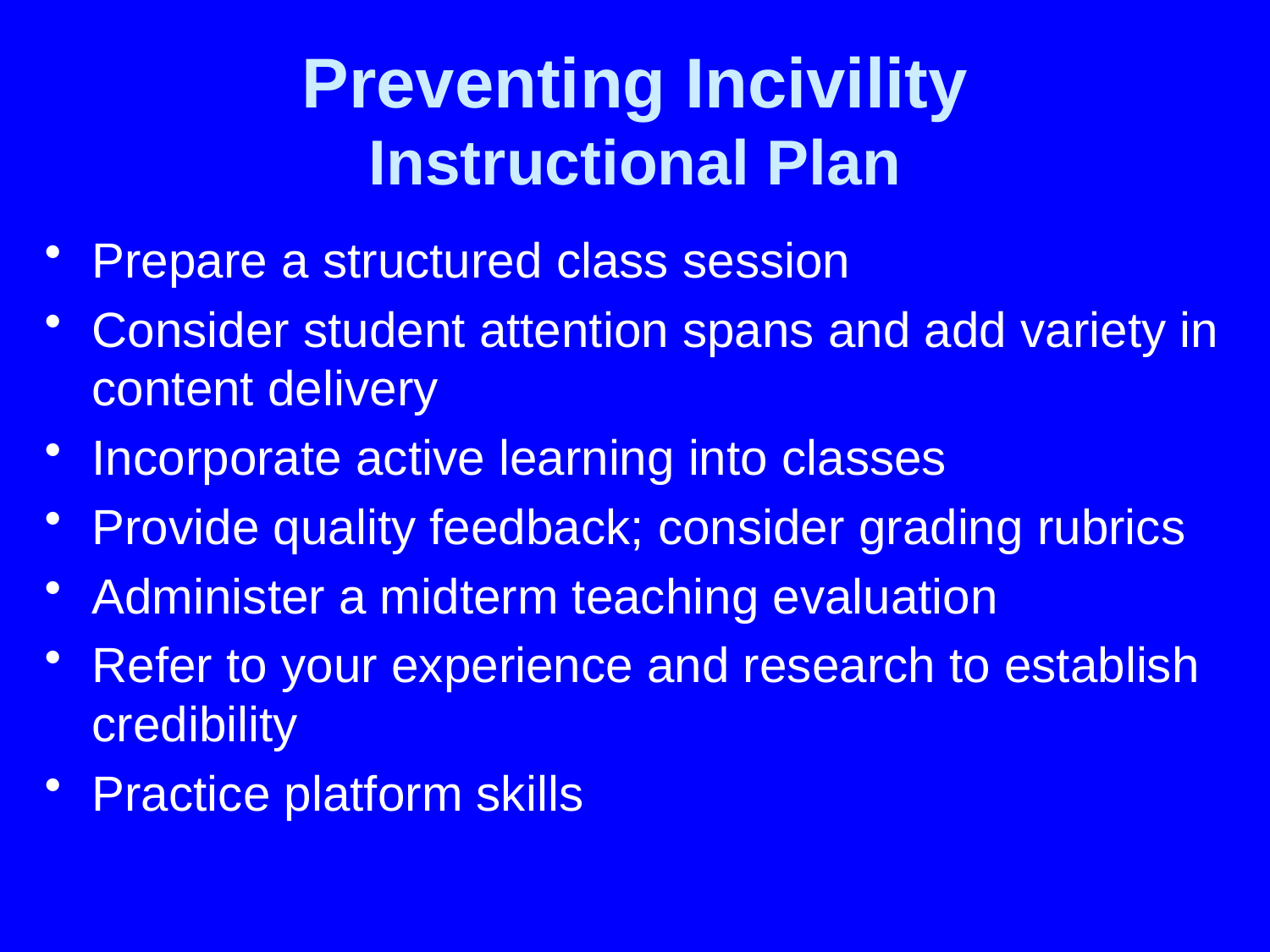

# Preventing Incivility Instructional Plan
Prepare a structured class session
Consider student attention spans and add variety in content delivery
Incorporate active learning into classes
Provide quality feedback; consider grading rubrics
Administer a midterm teaching evaluation
Refer to your experience and research to establish credibility
Practice platform skills